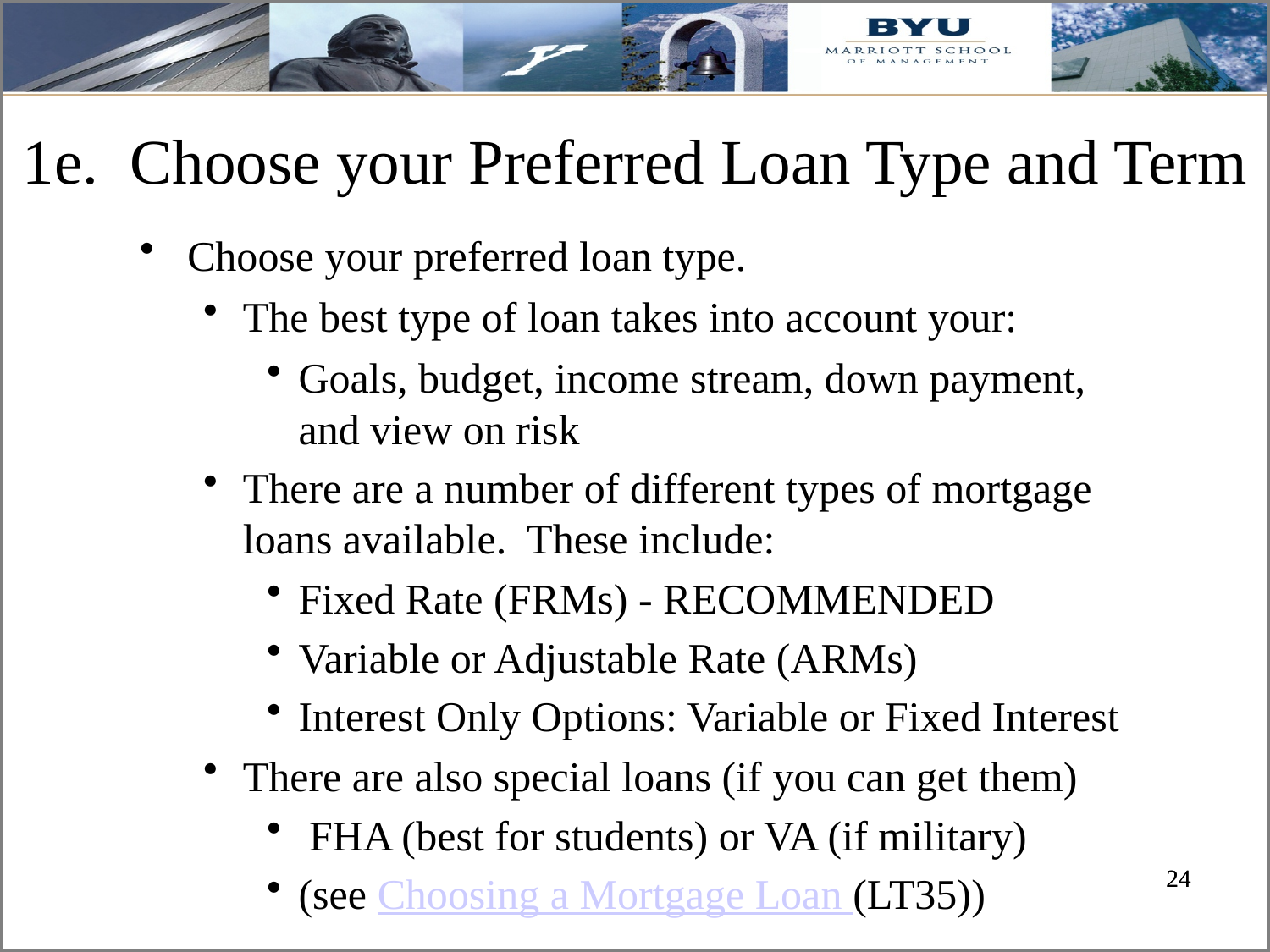

# 1e.  Choose your Preferred Loan Type and Term
Choose your preferred loan type.
The best type of loan takes into account your:
Goals, budget, income stream, down payment, and view on risk
There are a number of different types of mortgage loans available.  These include:
Fixed Rate (FRMs) - RECOMMENDED
Variable or Adjustable Rate (ARMs)
Interest Only Options: Variable or Fixed Interest
There are also special loans (if you can get them)
 FHA (best for students) or VA (if military)
(see Choosing a Mortgage Loan (LT35))
24